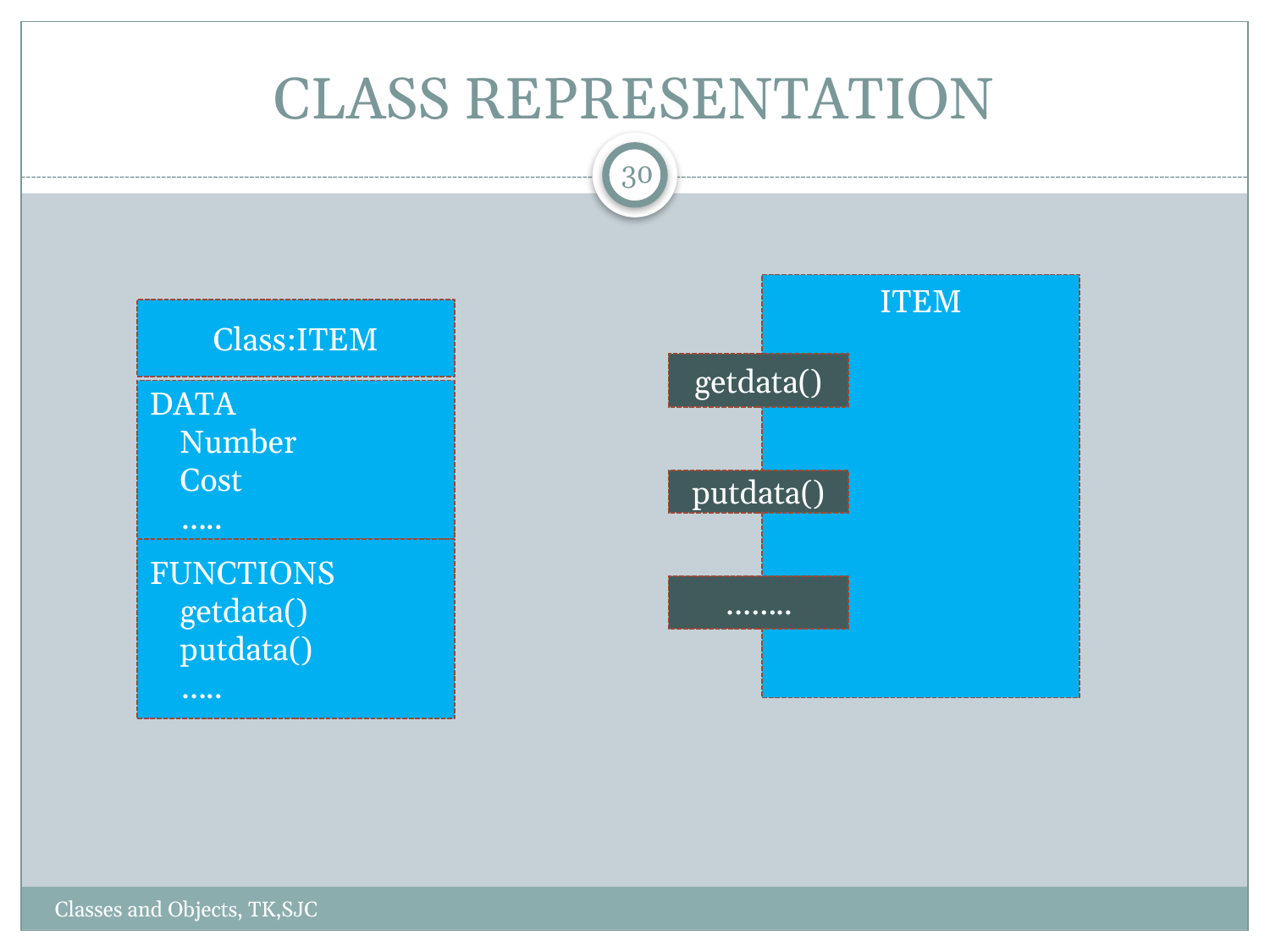

# CLASS REPRESENTATION
30

ITEM
Class:ITEM
DATA
    Number
    Cost
    …..
FUNCTIONS
    getdata()
    putdata()
    …..
getdata()
putdata()
……..
Classes and Objects, TK,SJC